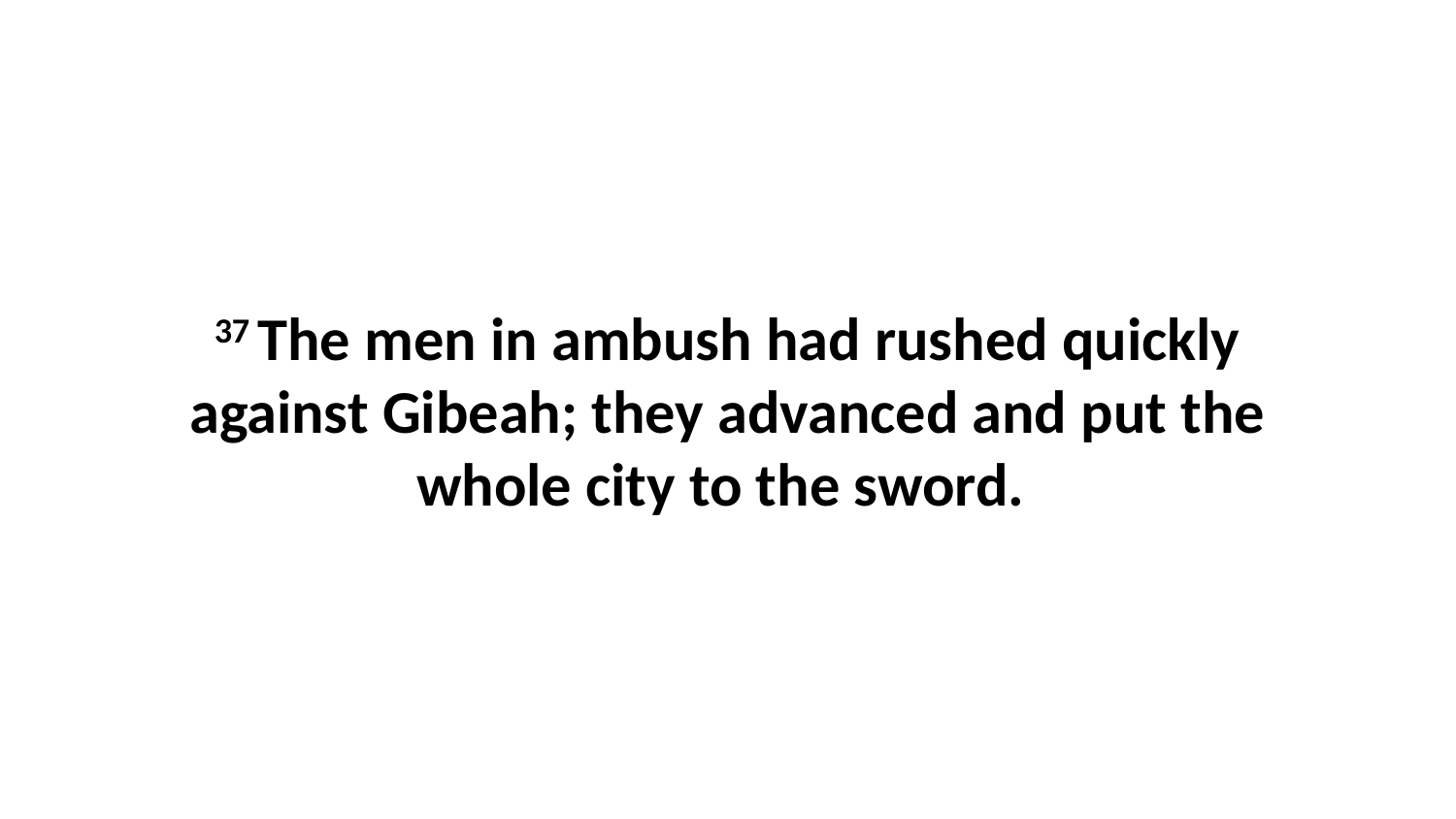

37 The men in ambush had rushed quickly against Gibeah; they advanced and put the whole city to the sword.